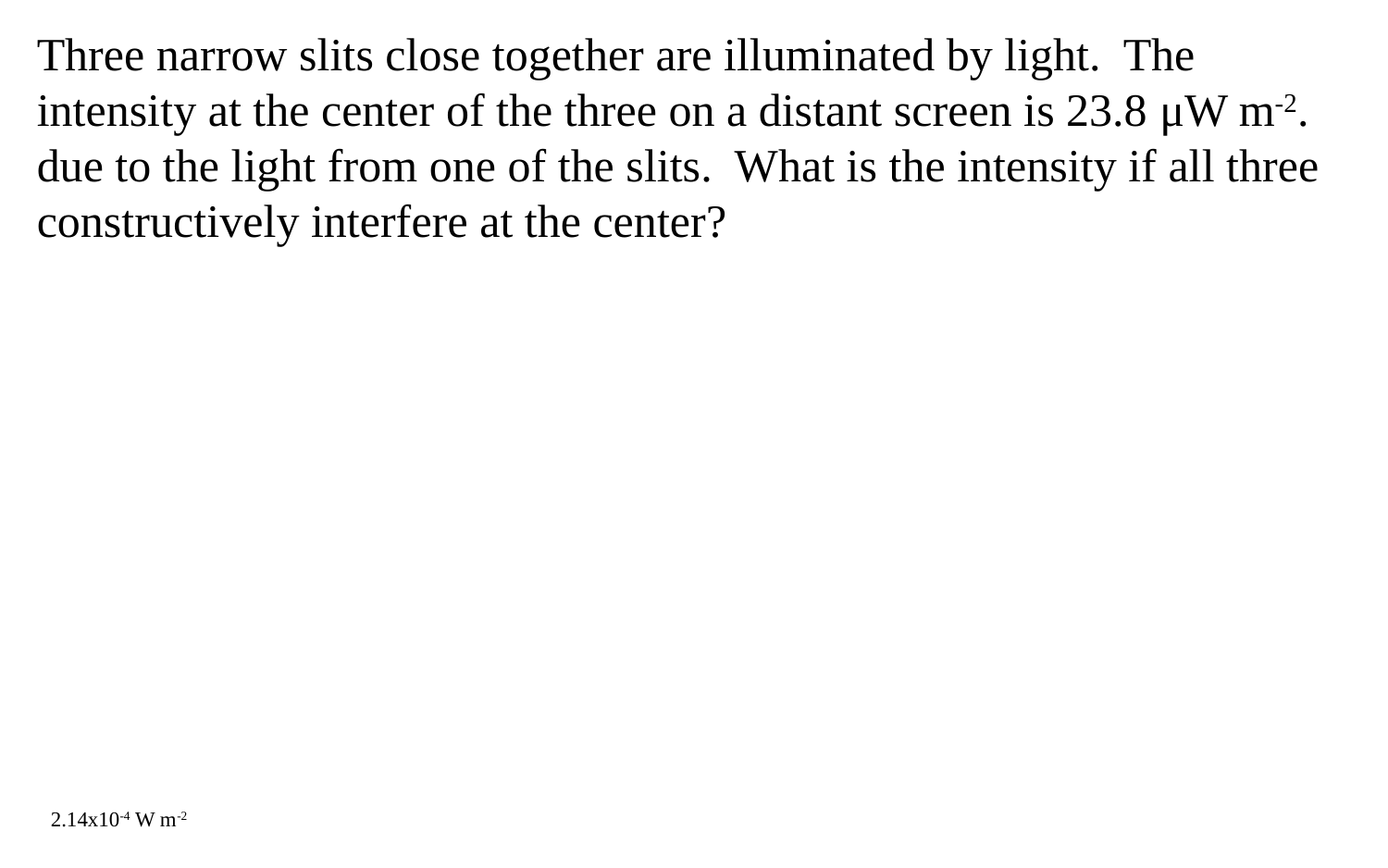

Three narrow slits close together are illuminated by light.  The intensity at the center of the three on a distant screen is 23.8 μW m-2. due to the light from one of the slits.  What is the intensity if all three constructively interfere at the center?
2.14x10-4 W m-2